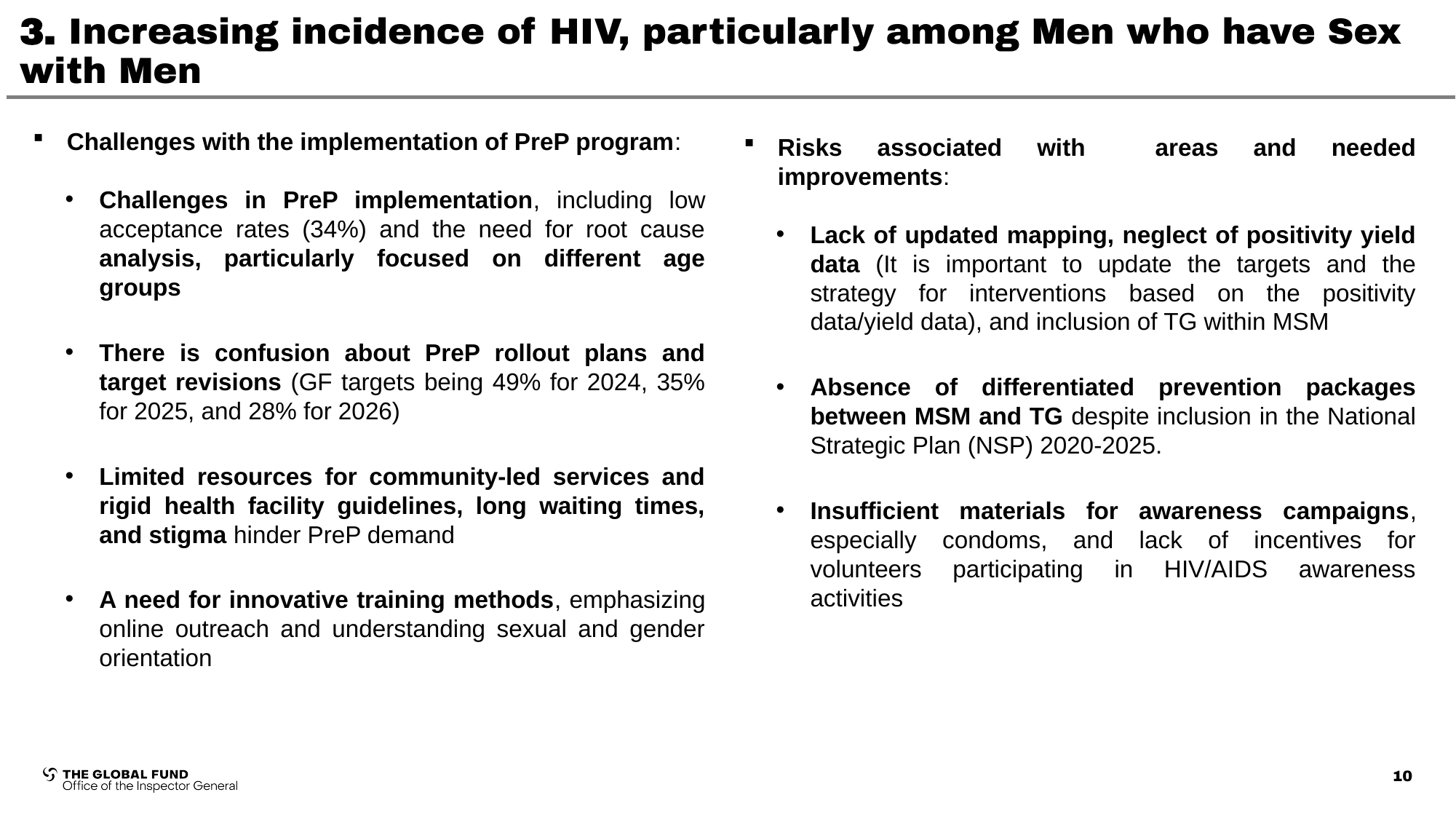

# 3. Increasing incidence of HIV, particularly among Men who have Sex with Men
Challenges with the implementation of PreP program:

Challenges in PreP implementation, including low acceptance rates (34%) and the need for root cause analysis, particularly focused on different age groups
There is confusion about PreP rollout plans and target revisions (GF targets being 49% for 2024, 35% for 2025, and 28% for 2026)
Limited resources for community-led services and rigid health facility guidelines, long waiting times, and stigma hinder PreP demand
A need for innovative training methods, emphasizing online outreach and understanding sexual and gender orientation

Risks associated with  areas and needed improvements:

Lack of updated mapping, neglect of positivity yield data (It is important to update the targets and the strategy for interventions based on the positivity data/yield data), and inclusion of TG within MSM
Absence of differentiated prevention packages between MSM and TG despite inclusion in the National Strategic Plan (NSP) 2020-2025.
Insufficient materials for awareness campaigns, especially condoms, and lack of incentives for volunteers participating in HIV/AIDS awareness activities

10